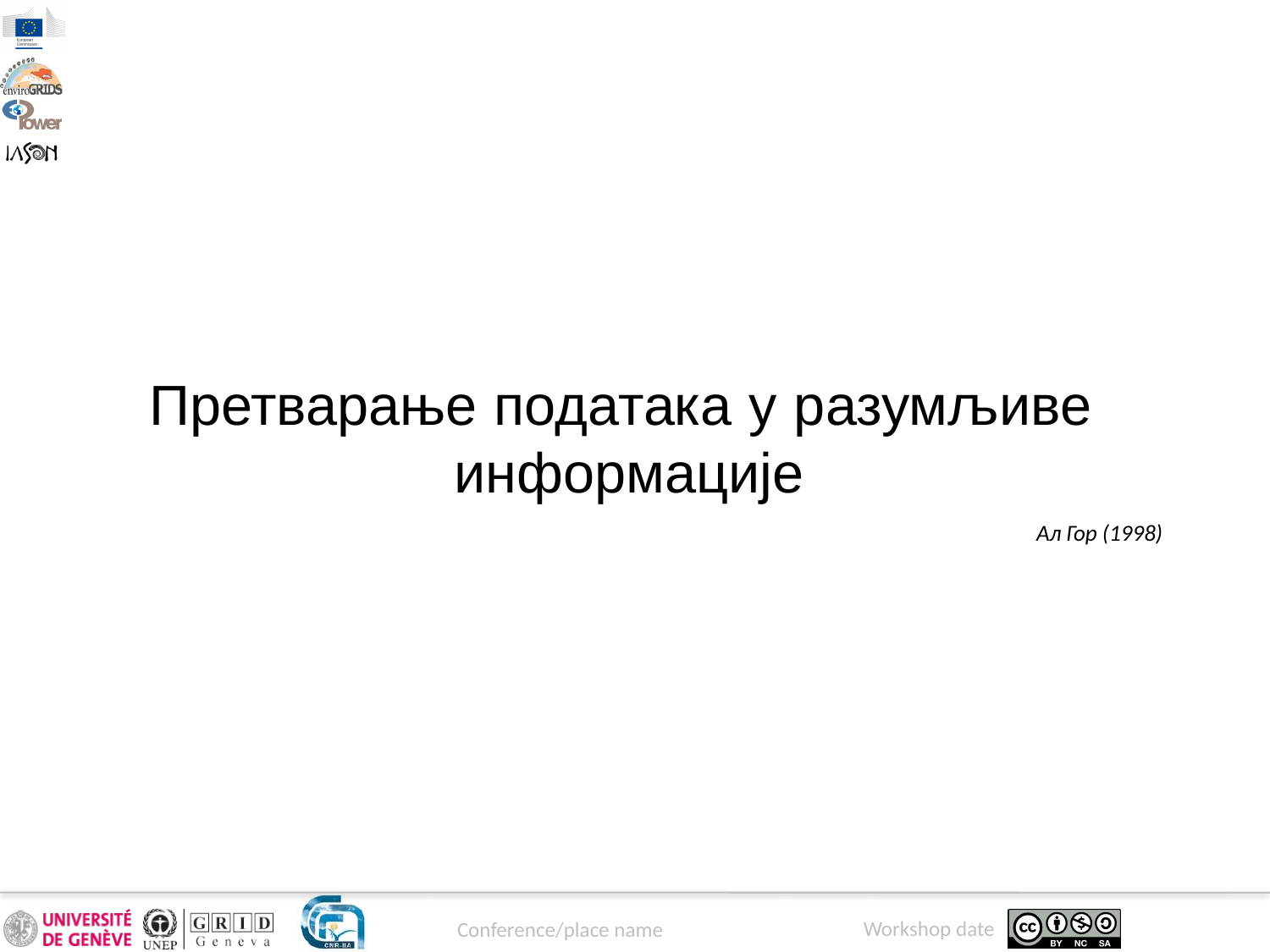

Претварање података у разумљиве
информације
Ал Гор (1998)